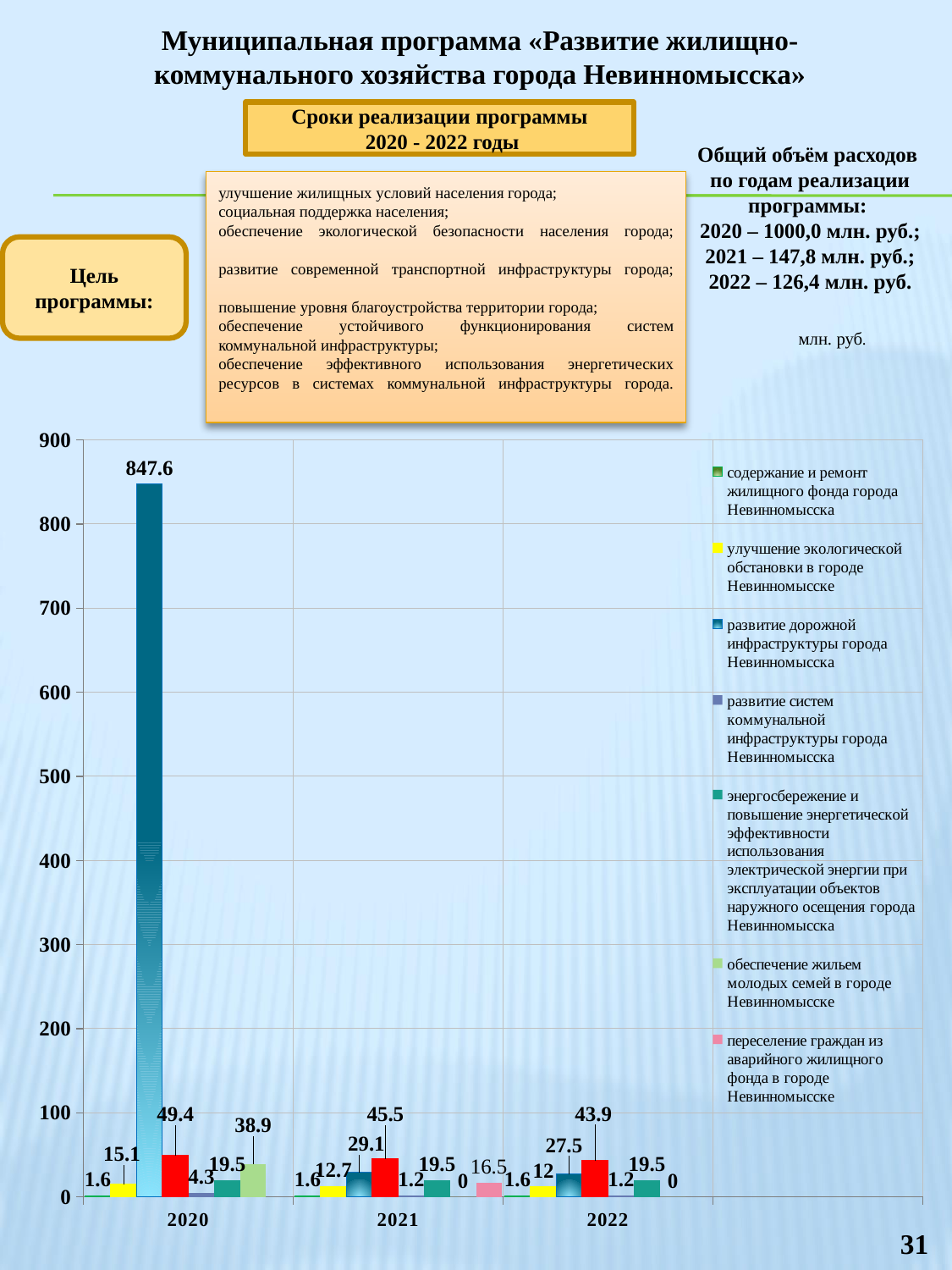

Муниципальная программа «Развитие жилищно-коммунального хозяйства города Невинномысска»
Сроки реализации программы
 2020 - 2022 годы
Общий объём расходов
по годам реализации программы:
2020 – 1000,0 млн. руб.;
2021 – 147,8 млн. руб.;
2022 – 126,4 млн. руб.
улучшение жилищных условий населения города;
социальная поддержка населения;
обеспечение экологической безопасности населения города;
развитие современной транспортной инфраструктуры города;
повышение уровня благоустройства территории города;
обеспечение устойчивого функционирования систем коммунальной инфраструктуры;
обеспечение эффективного использования энергетических ресурсов в системах коммунальной инфраструктуры города.
Цель программы:
млн. руб.

### Chart

| Category | содержание и ремонт жилищного фонда города Невинномысска | улучшение экологической обстановки в городе Невинномысске | развитие дорожной инфраструктуры города Невинномысска | организация благоустройства территории города Невинномысска | развитие систем коммунальной инфраструктуры города Невинномысска | энергосбережение и повышение энергетической эффективности использования электрической энергии при эксплуатации объектов наружного осещения города Невинномысска | обеспечение жильем молодых семей в городе Невинномысске | переселение граждан из аварийного жилищного фонда в городе Невинномысске |
|---|---|---|---|---|---|---|---|---|
| 2020 | 1.6 | 15.1 | 847.6 | 49.4 | 4.3 | 19.5 | 38.9 | None |
| 2021 | 1.6 | 12.7 | 29.1 | 45.5 | 1.2 | 19.5 | 0.0 | 16.5 |
| 2022 | 1.6 | 12.0 | 27.5 | 43.9 | 1.2 | 19.5 | 0.0 | None |
|  | None | None | None | None | None | None | None | None |
31